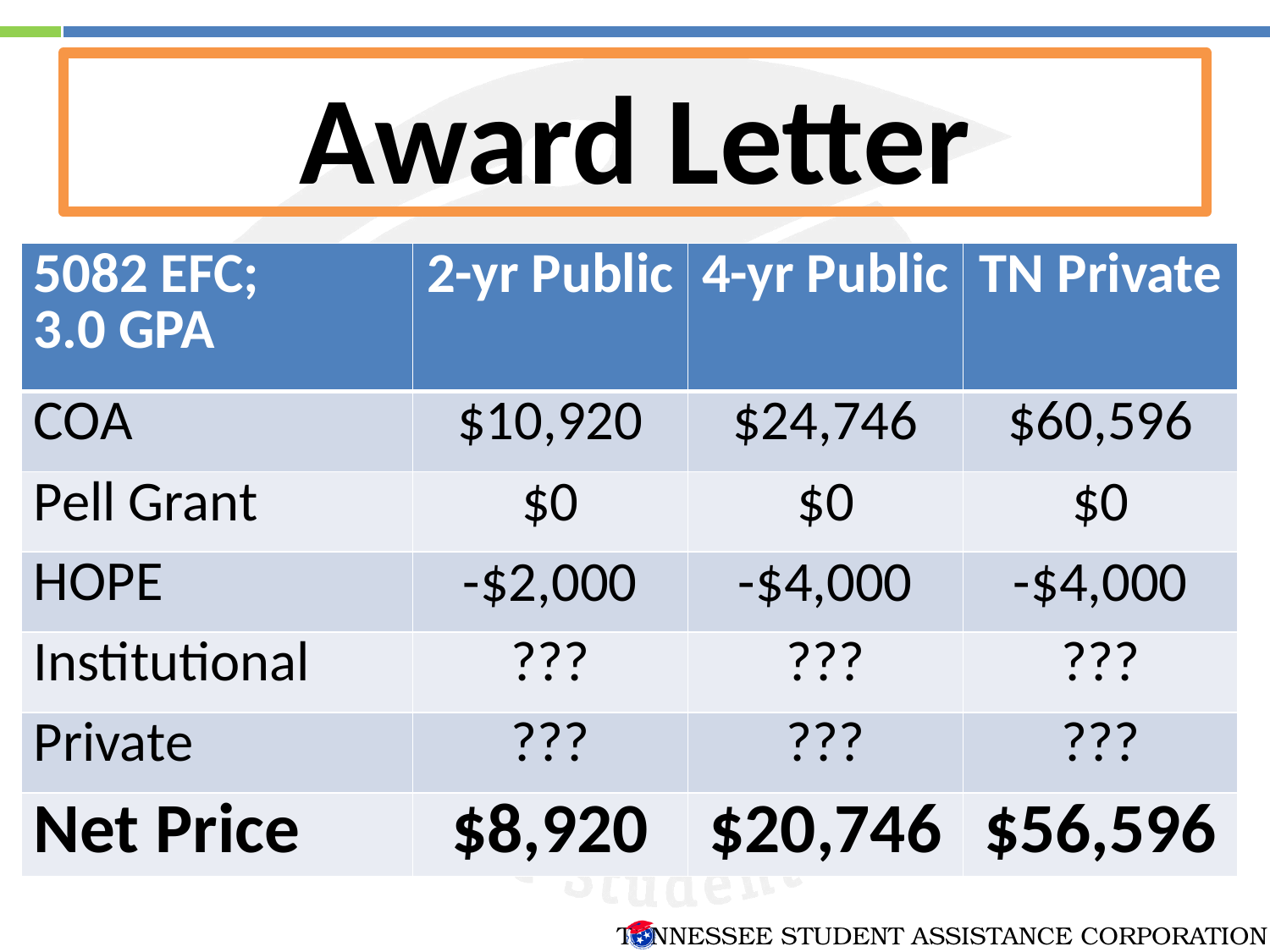

Award Letter
| 5082 EFC; 3.0 GPA | 2-yr Public | 4-yr Public | TN Private |
| --- | --- | --- | --- |
| COA | $10,920 | $24,746 | $60,596 |
| Pell Grant | $0 | $0 | $0 |
| HOPE | -$2,000 | -$4,000 | -$4,000 |
| Institutional | ??? | ??? | ??? |
| Private | ??? | ??? | ??? |
| Net Price | $8,920 | $20,746 | $56,596 |
| 5082 EFC; 3.0 GPA | 2-yr Public | 4-yr Public | TN Private |
| --- | --- | --- | --- |
| COST | $10,920 | $24,746 | $60,596 |
| Pell Grant | $0 | $0 | $0 |
| HOPE | -$2,000 | -$4,000 | -$4,000 |
| Institutional | ??? | ??? | ??? |
| Private | ??? | ??? | ??? |